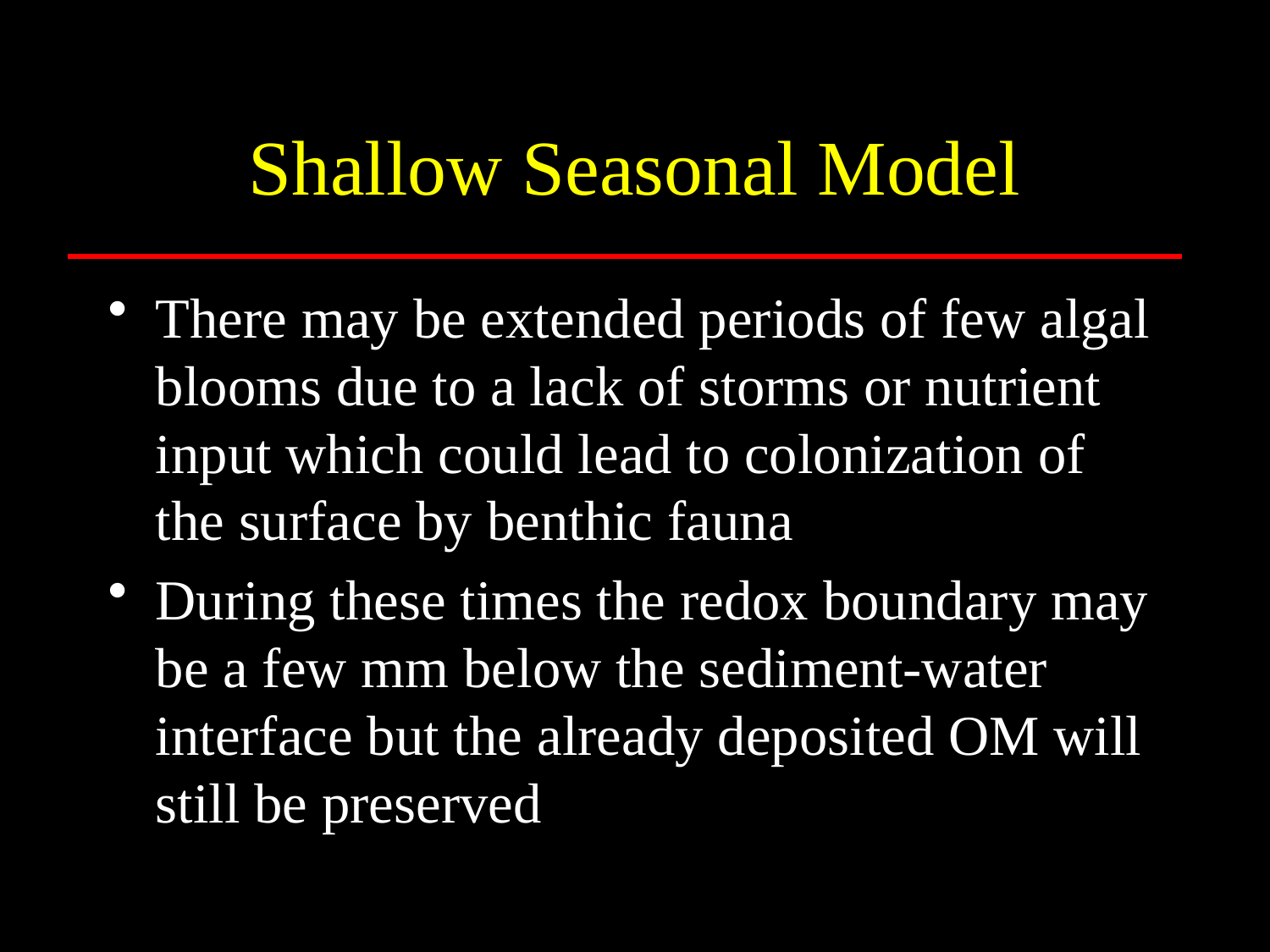

# Shallow Seasonal Model
There may be extended periods of few algal blooms due to a lack of storms or nutrient input which could lead to colonization of the surface by benthic fauna
During these times the redox boundary may be a few mm below the sediment-water interface but the already deposited OM will still be preserved